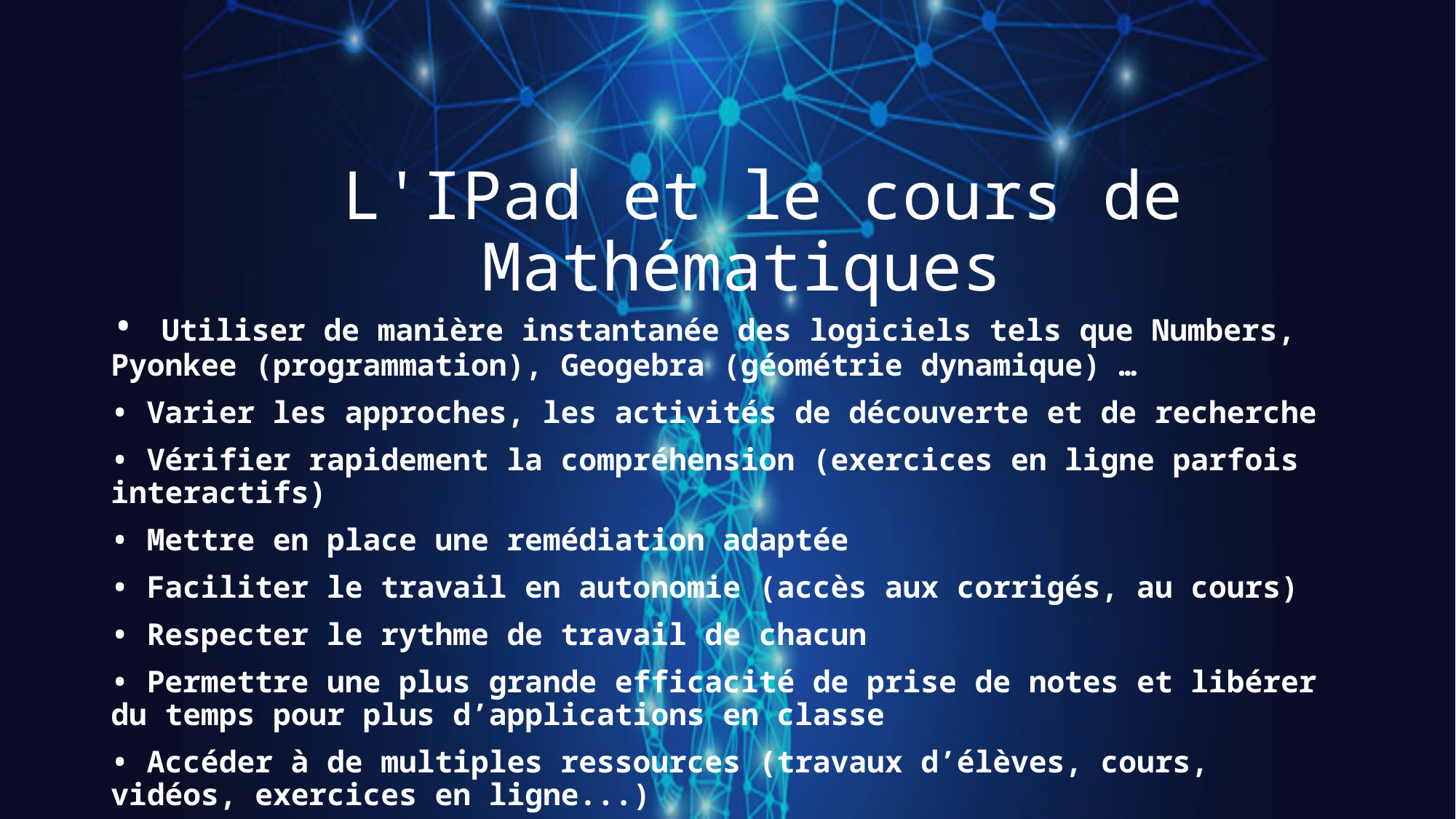

# L'IPad et le cours de Mathématiques
• Utiliser de manière instantanée des logiciels tels que Numbers, Pyonkee (programmation), Geogebra (géométrie dynamique) …
• Varier les approches, les activités de découverte et de recherche
• Vérifier rapidement la compréhension (exercices en ligne parfois interactifs)
• Mettre en place une remédiation adaptée
• Faciliter le travail en autonomie (accès aux corrigés, au cours)
• Respecter le rythme de travail de chacun
• Permettre une plus grande efficacité de prise de notes et libérer du temps pour plus d’applications en classe
• Accéder à de multiples ressources (travaux d’élèves, cours, vidéos, exercices en ligne...)